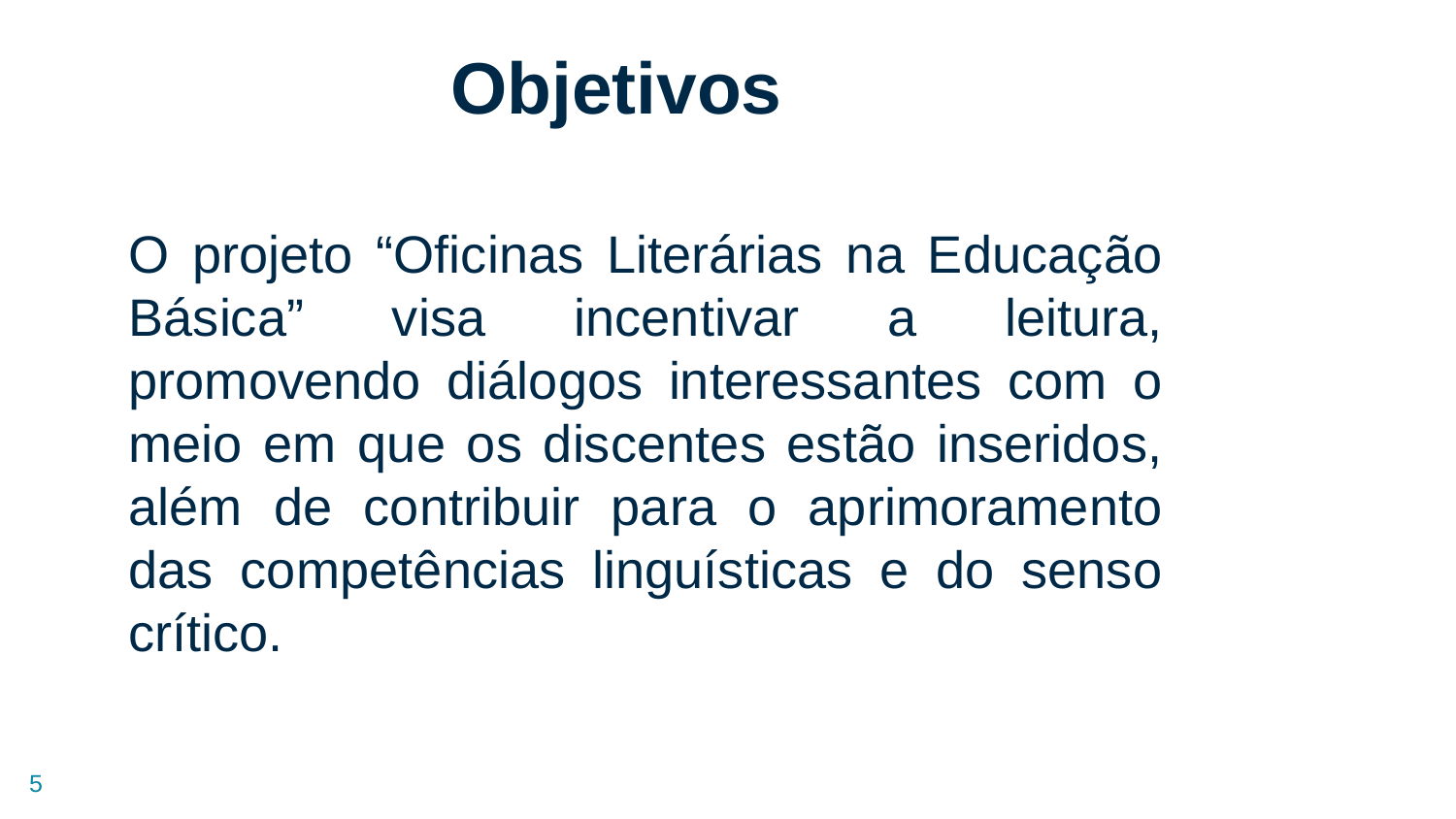

# Objetivos
O projeto “Oficinas Literárias na Educação Básica” visa incentivar a leitura, promovendo diálogos interessantes com o meio em que os discentes estão inseridos, além de contribuir para o aprimoramento das competências linguísticas e do senso crítico.
5